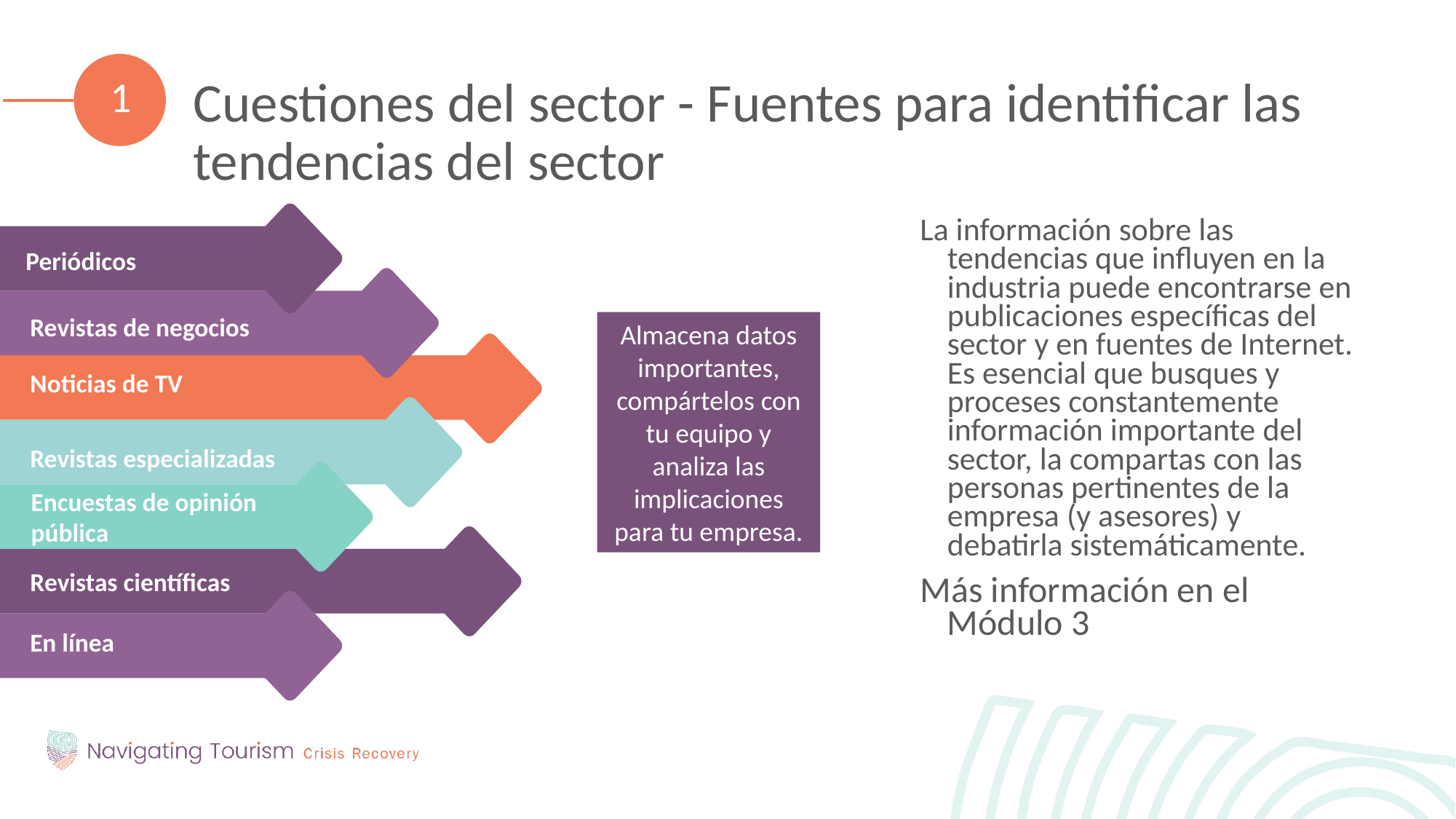

1
Cuestiones del sector - Fuentes para identificar las tendencias del sector

La información sobre las tendencias que influyen en la industria puede encontrarse en publicaciones específicas del sector y en fuentes de Internet. Es esencial que busques y proceses constantemente información importante del sector, la compartas con las personas pertinentes de la empresa (y asesores) y debatirla sistemáticamente.
Más información en el Módulo 3

Periódicos

Revistas de negocios
Almacena datos importantes, compártelos con tu equipo y analiza las implicaciones para tu empresa.

Noticias de TV

Revistas especializadas

Encuestas de opinión pública

Revistas científicas

En línea